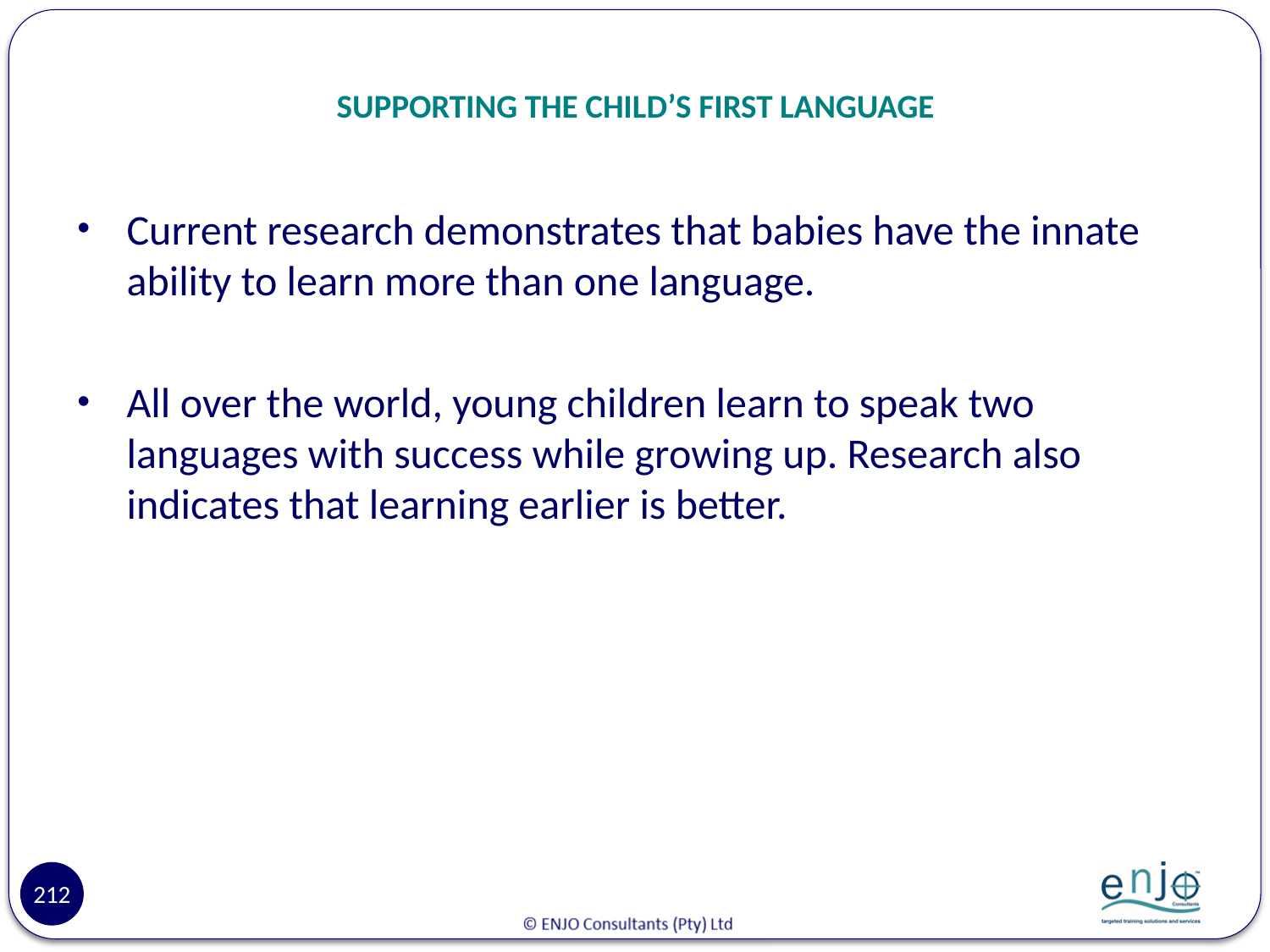

# SUPPORTING THE CHILD’S FIRST LANGUAGE
Current research demonstrates that babies have the innate ability to learn more than one language.

All over the world, young children learn to speak two languages with success while growing up. Research also indicates that learning earlier is better.

212